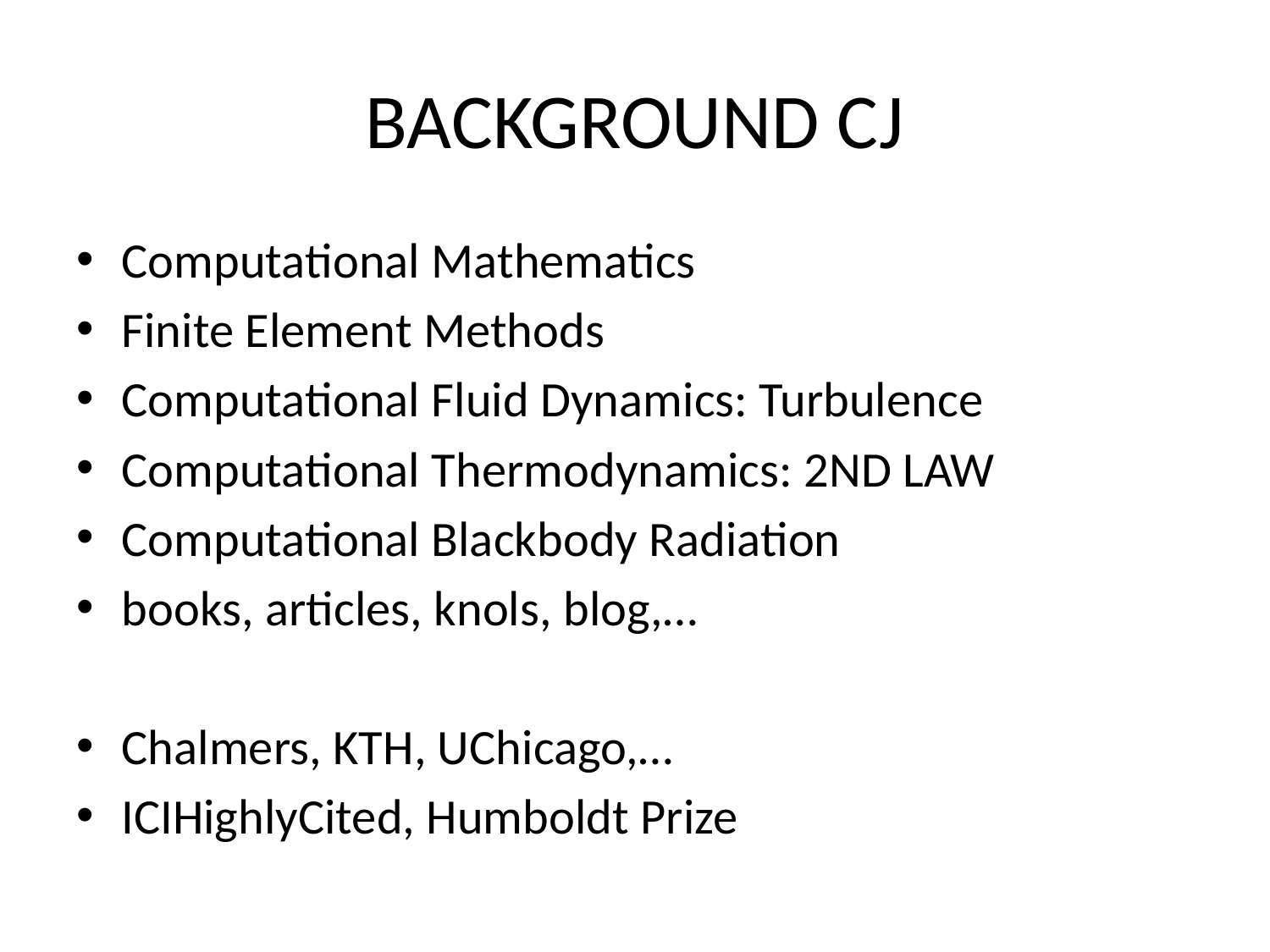

# BACKGROUND CJ
Computational Mathematics
Finite Element Methods
Computational Fluid Dynamics: Turbulence
Computational Thermodynamics: 2ND LAW
Computational Blackbody Radiation
books, articles, knols, blog,…

Chalmers, KTH, UChicago,…
ICIHighlyCited, Humboldt Prize